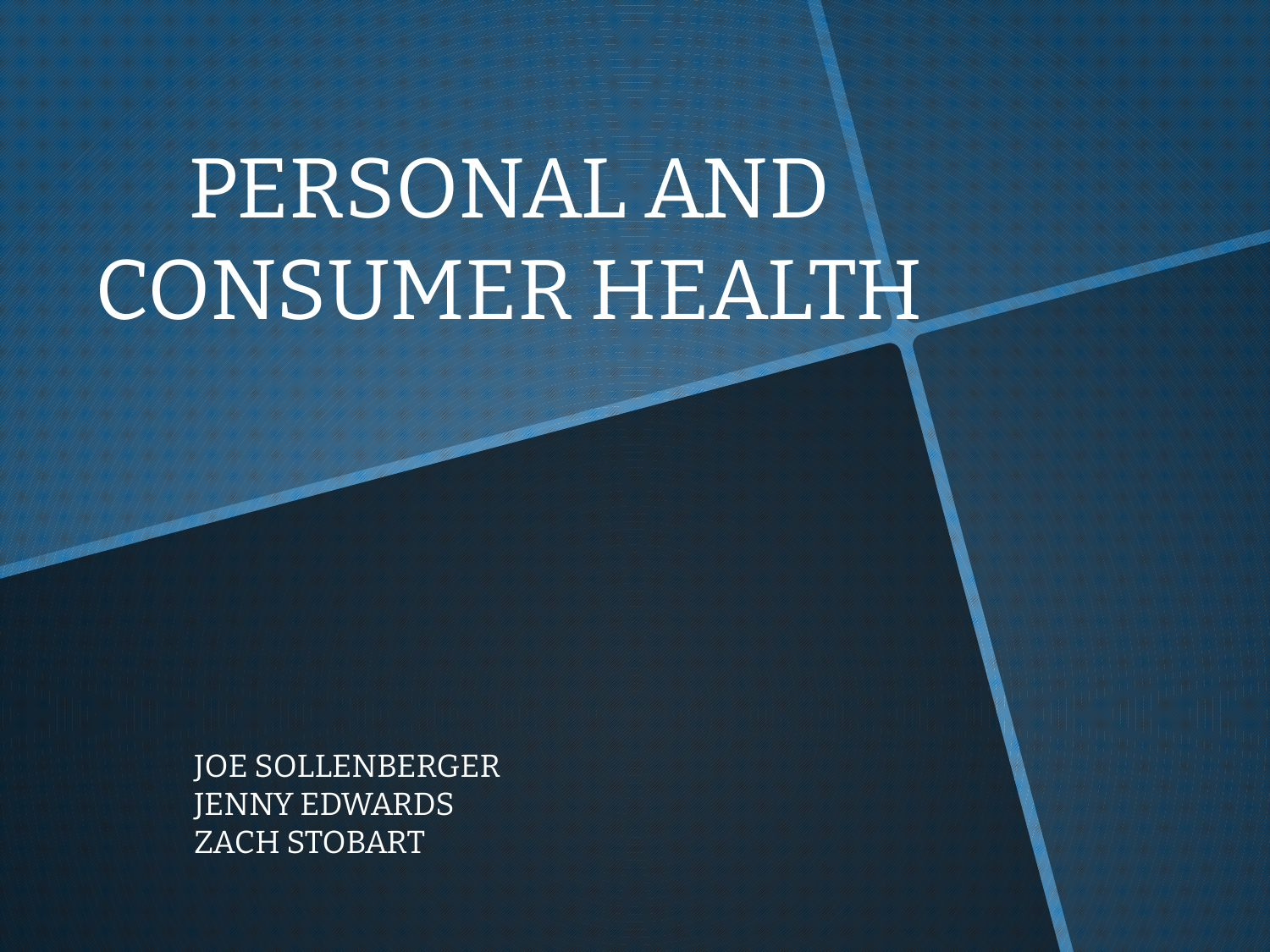

PERSONAL AND CONSUMER HEALTH
#
JOE SOLLENBERGER
JENNY EDWARDS
ZACH STOBART